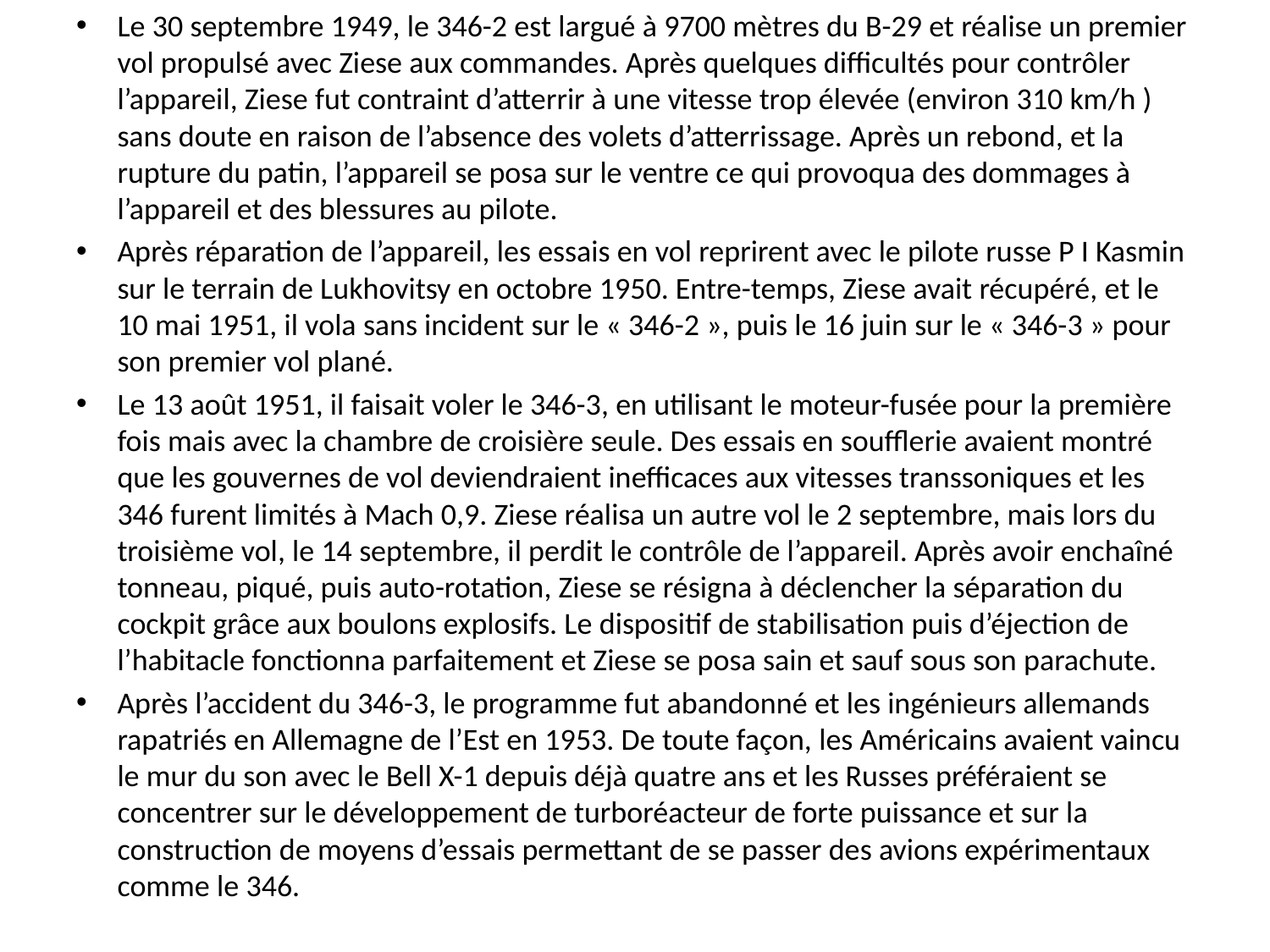

Le 30 septembre 1949, le 346-2 est largué à 9700 mètres du B-29 et réalise un premier vol propulsé avec Ziese aux commandes. Après quelques difficultés pour contrôler l’appareil, Ziese fut contraint d’atterrir à une vitesse trop élevée (environ 310 km/h ) sans doute en raison de l’absence des volets d’atterrissage. Après un rebond, et la rupture du patin, l’appareil se posa sur le ventre ce qui provoqua des dommages à l’appareil et des blessures au pilote.
Après réparation de l’appareil, les essais en vol reprirent avec le pilote russe P I Kasmin sur le terrain de Lukhovitsy en octobre 1950. Entre-temps, Ziese avait récupéré, et le 10 mai 1951, il vola sans incident sur le « 346-2 », puis le 16 juin sur le « 346-3 » pour son premier vol plané.
Le 13 août 1951, il faisait voler le 346-3, en utilisant le moteur-fusée pour la première fois mais avec la chambre de croisière seule. Des essais en soufflerie avaient montré que les gouvernes de vol deviendraient inefficaces aux vitesses transsoniques et les 346 furent limités à Mach 0,9. Ziese réalisa un autre vol le 2 septembre, mais lors du troisième vol, le 14 septembre, il perdit le contrôle de l’appareil. Après avoir enchaîné tonneau, piqué, puis auto-rotation, Ziese se résigna à déclencher la séparation du cockpit grâce aux boulons explosifs. Le dispositif de stabilisation puis d’éjection de l’habitacle fonctionna parfaitement et Ziese se posa sain et sauf sous son parachute.
Après l’accident du 346-3, le programme fut abandonné et les ingénieurs allemands rapatriés en Allemagne de l’Est en 1953. De toute façon, les Américains avaient vaincu le mur du son avec le Bell X-1 depuis déjà quatre ans et les Russes préféraient se concentrer sur le développement de turboréacteur de forte puissance et sur la construction de moyens d’essais permettant de se passer des avions expérimentaux comme le 346.